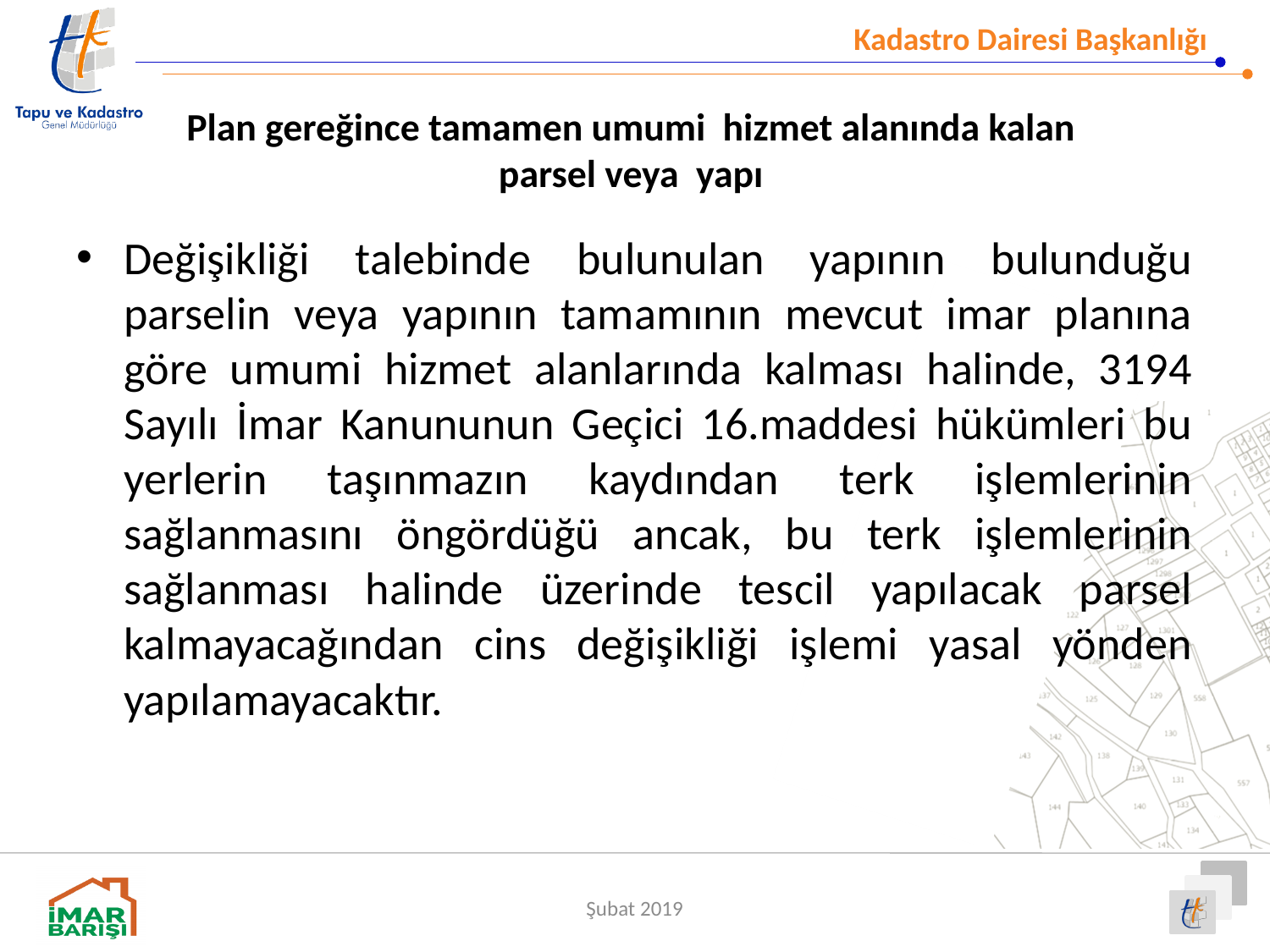

# Plan gereğince tamamen umumi  hizmet alanında kalan parsel veya  yapı
Değişikliği talebinde bulunulan yapının bulunduğu parselin veya yapının tamamının mevcut imar planına göre umumi hizmet alanlarında kalması halinde, 3194 Sayılı İmar Kanununun Geçici 16.maddesi hükümleri bu yerlerin taşınmazın kaydından terk işlemlerinin sağlanmasını öngördüğü ancak, bu terk işlemlerinin sağlanması halinde üzerinde tescil yapılacak parsel kalmayacağından cins değişikliği işlemi yasal yönden yapılamayacaktır.
Şubat 2019